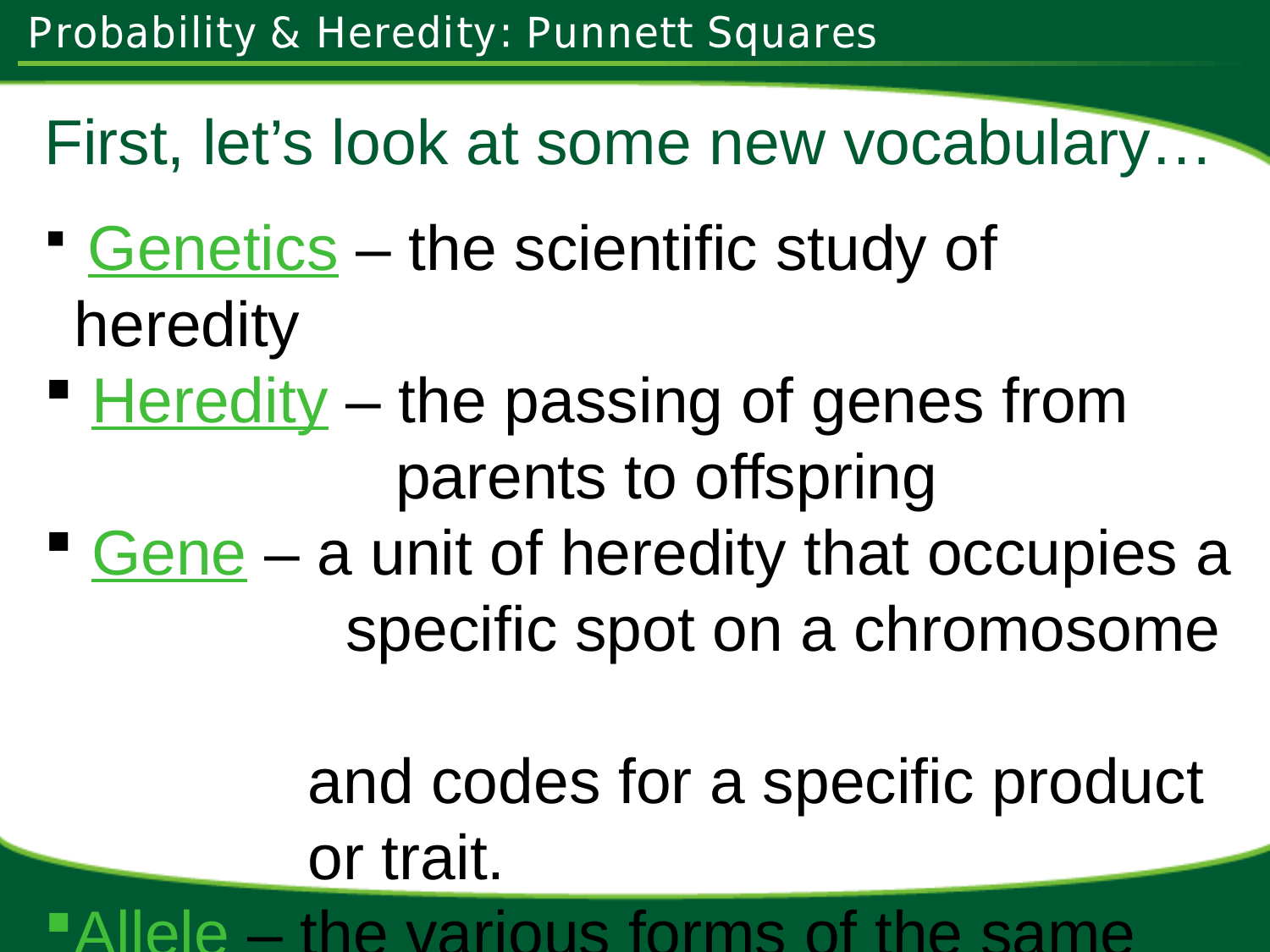

First, let’s look at some new vocabulary…

 Genetics – the scientific study of heredity
 Heredity – the passing of genes from
                    parents to offspring
 Gene – a unit of heredity that occupies a 		 specific spot on a chromosome
               and codes for a specific product
               or trait.
Allele – the various forms of the same
              gene